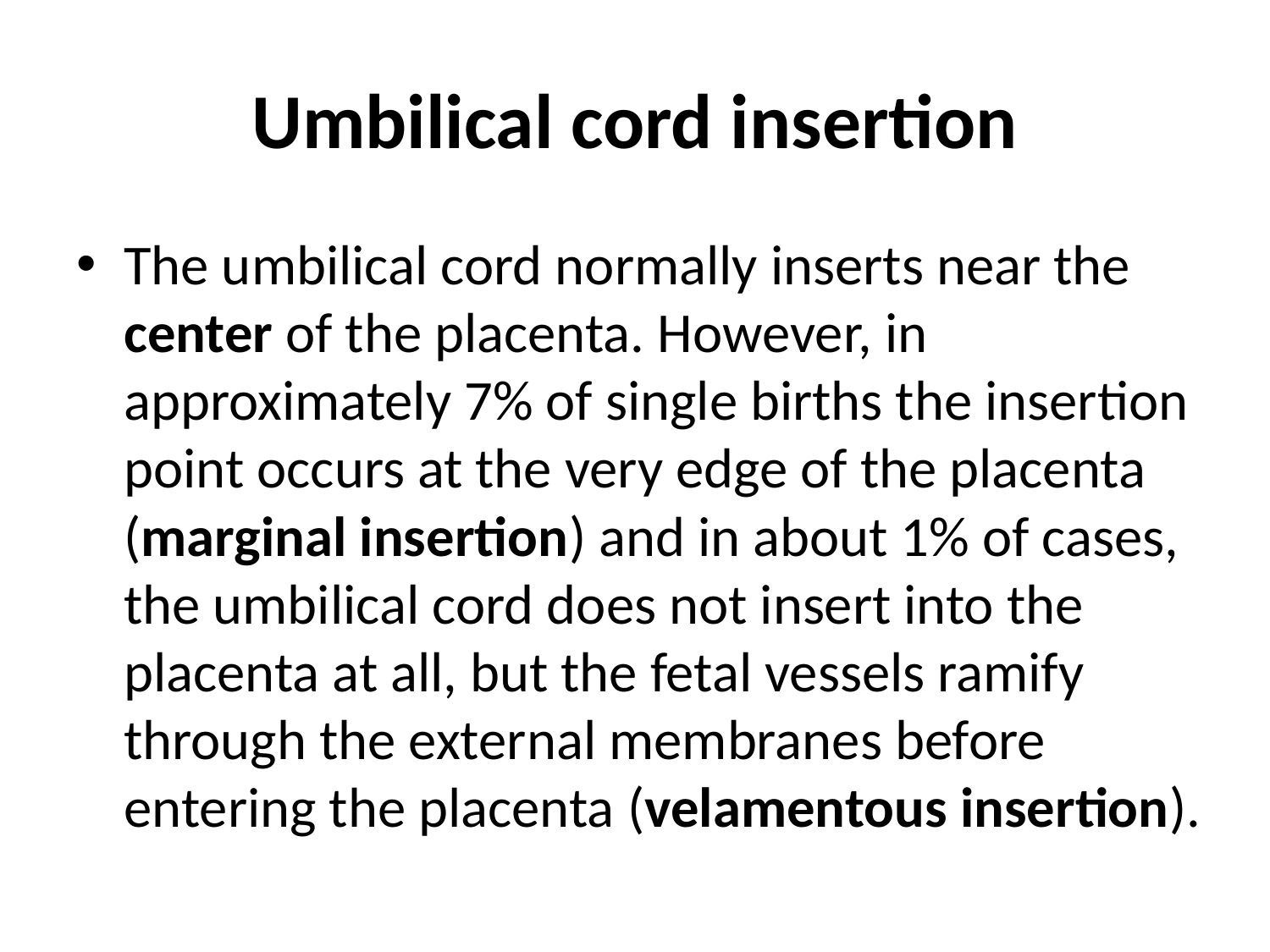

# Umbilical cord insertion
The umbilical cord normally inserts near the center of the placenta. However, in approximately 7% of single births the insertion point occurs at the very edge of the placenta (marginal insertion) and in about 1% of cases, the umbilical cord does not insert into the placenta at all, but the fetal vessels ramify through the external membranes before entering the placenta (velamentous insertion).